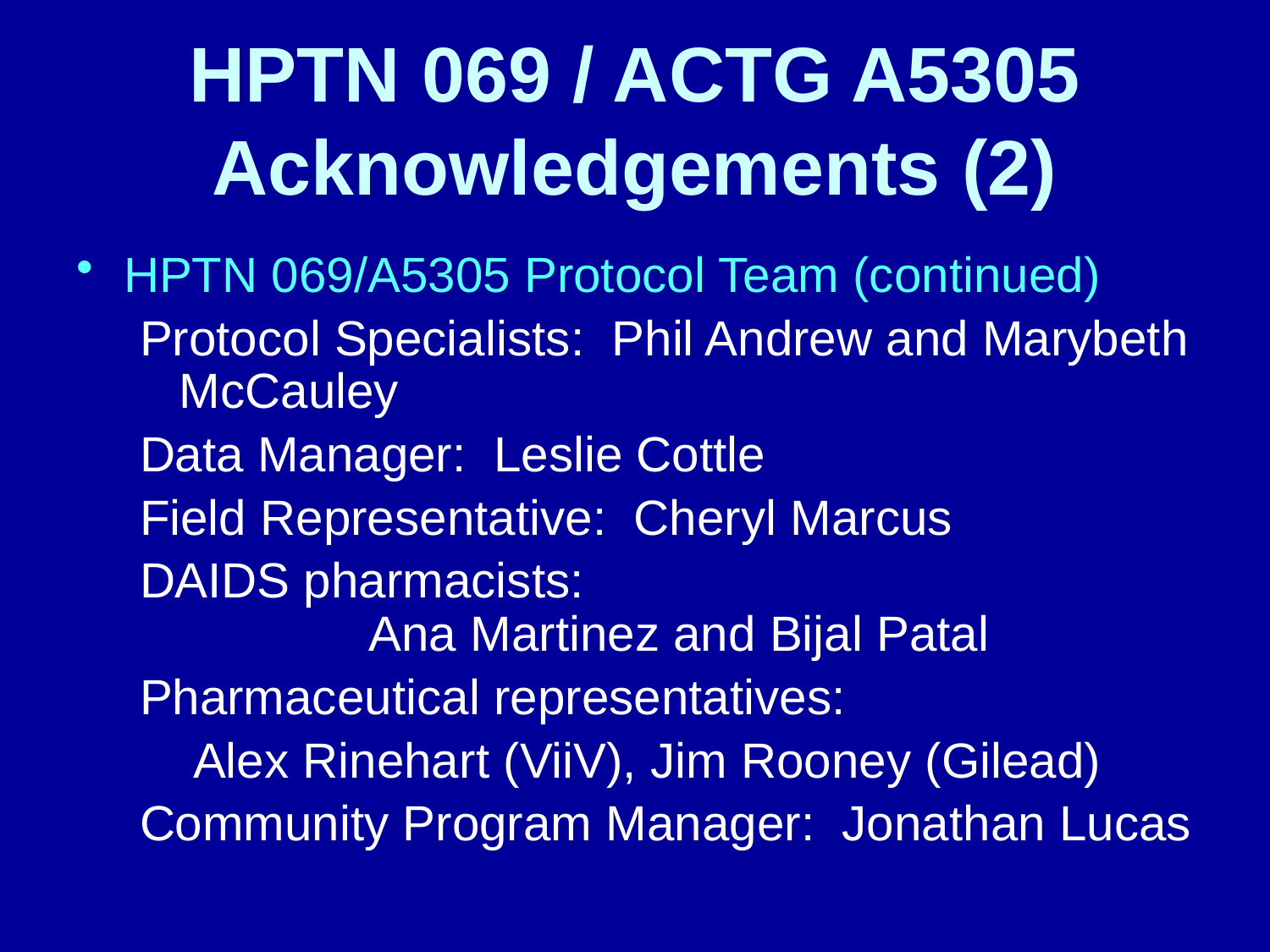

# HPTN 069 / ACTG A5305 Acknowledgements (2)
HPTN 069/A5305 Protocol Team (continued)
Protocol Specialists:  Phil Andrew and Marybeth McCauley
Data Manager:  Leslie Cottle
Field Representative:  Cheryl Marcus
DAIDS pharmacists:                                                           Ana Martinez and Bijal Patal
Pharmaceutical representatives:
	 Alex Rinehart (ViiV), Jim Rooney (Gilead)
Community Program Manager:  Jonathan Lucas